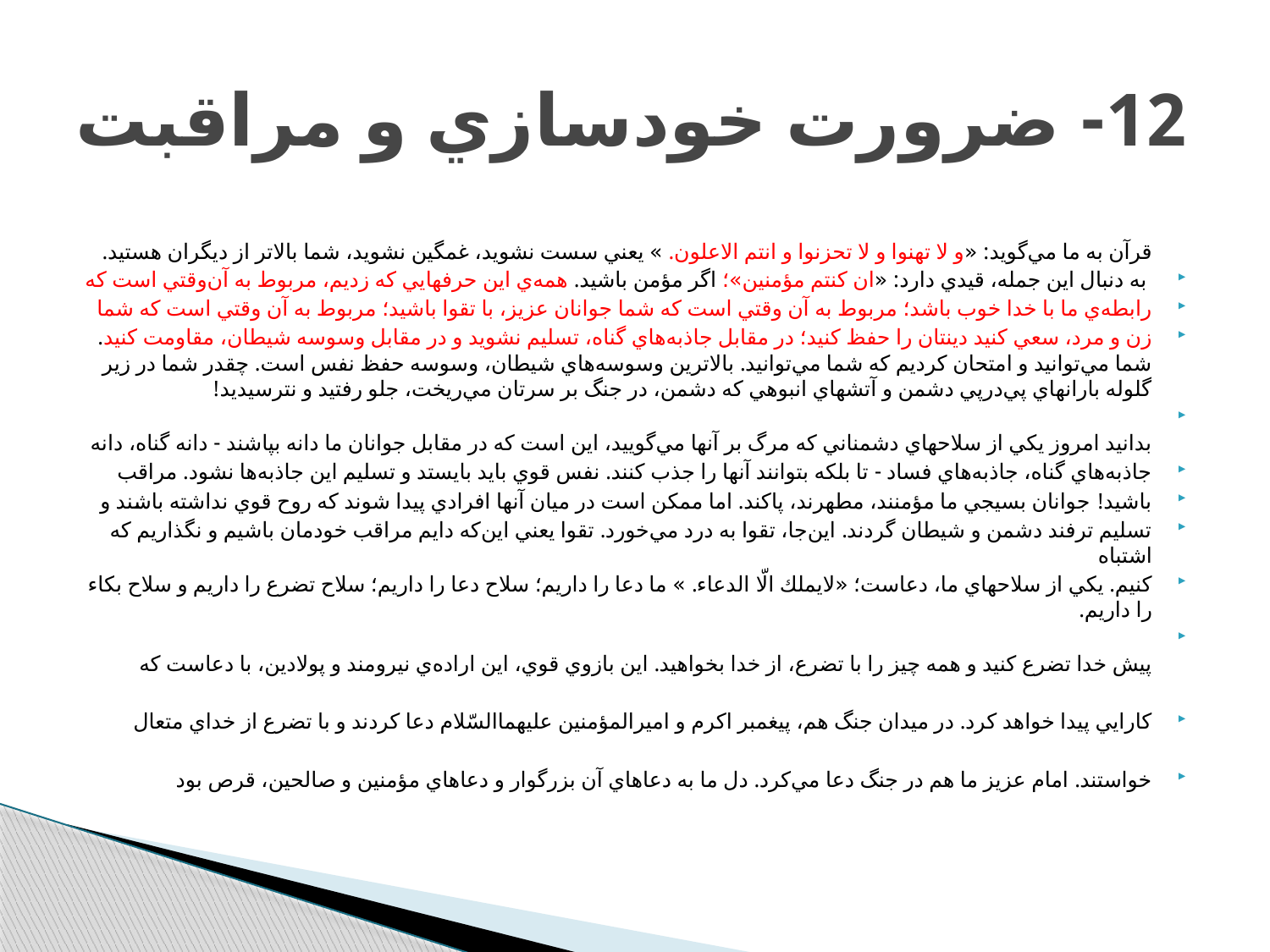

# 12- ضرورت خودسازي و مراقبت
قرآن به ما مي‌گويد: «و لا تهنوا و لا تحزنوا و انتم الاعلون. » يعني سست نشويد، غمگين نشويد، شما بالاتر از ديگران هستيد.
 به دنبال اين جمله، قيدي دارد: «ان كنتم مؤمنين»؛ اگر مؤمن باشيد. همه‌ي اين حرفهايي كه زديم، مربوط به آن‌وقتي است كه
رابطه‌ي ما با خدا خوب باشد؛ مربوط به آن وقتي است كه شما جوانان عزيز، با تقوا باشيد؛ مربوط به آن وقتي است كه شما
زن و مرد، سعي كنيد دينتان را حفظ كنيد؛ در مقابل جاذبه‌هاي گناه، تسليم نشويد و در مقابل وسوسه‌ شيطان، مقاومت كنيد. شما مي‌توانيد و امتحان كرديم كه شما مي‌توانيد. بالاترين وسوسه‌هاي شيطان، وسوسه‌ حفظ نفس است. چقدر شما در زير گلوله‌ بارانهاي پي‌درپي دشمن و آتشهاي انبوهي كه دشمن، در جنگ بر سرتان مي‌ريخت، جلو رفتيد و نترسيديد!
بدانيد امروز يكي از سلاحهاي دشمناني كه مرگ بر آنها مي‌گوييد، اين است كه در مقابل جوانان ما دانه بپاشند - دانه‌ گناه، دانه‌
جاذبه‌هاي گناه، جاذبه‌هاي فساد - تا بلكه بتوانند آنها را جذب كنند. نفس قوي بايد بايستد و تسليم اين جاذبه‌ها نشود. مراقب
باشيد! جوانان بسيجي ما مؤمنند، مطهرند، پاكند. اما ممكن است در ميان آنها افرادي پيدا شوند كه روح قوي نداشته باشند و
تسليم ترفند دشمن و شيطان گردند. اين‌جا، تقوا به درد مي‌خورد. تقوا يعني اين‌كه دايم مراقب خودمان باشيم و نگذاريم كه اشتباه
كنيم. يكي از سلاحهاي ما، دعاست؛ «لايملك الّا الدعاء. » ما دعا را داريم؛ سلاح دعا را داريم؛ سلاح تضرع را داريم و سلاح بكاء را داريم.
پيش خدا تضرع كنيد و همه چيز را با تضرع، از خدا بخواهيد. اين بازوي قوي، اين اراده‌ي نيرومند و پولادين، با دعاست كه

كارايي پيدا خواهد كرد. در ميدان جنگ هم، پيغمبر اكرم و اميرالمؤمنين عليهماالسّلام دعا كردند و با تضرع از خداي متعال

خواستند. امام عزيز ما هم در جنگ دعا مي‌كرد. دل ما به دعاهاي آن بزرگوار و دعاهاي مؤمنين و صالحين، قرص بود